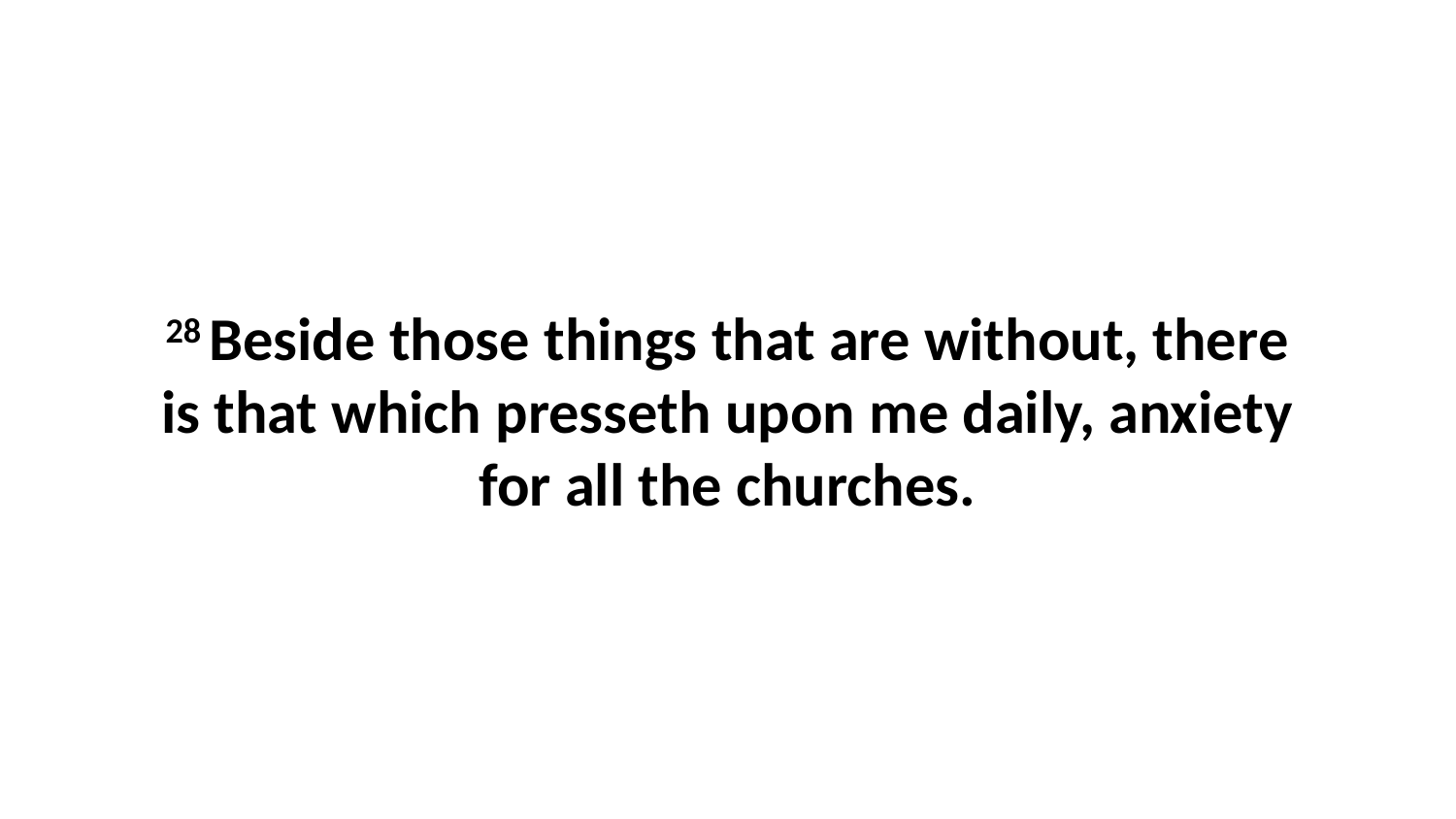

28 Beside those things that are without, there is that which presseth upon me daily, anxiety for all the churches.